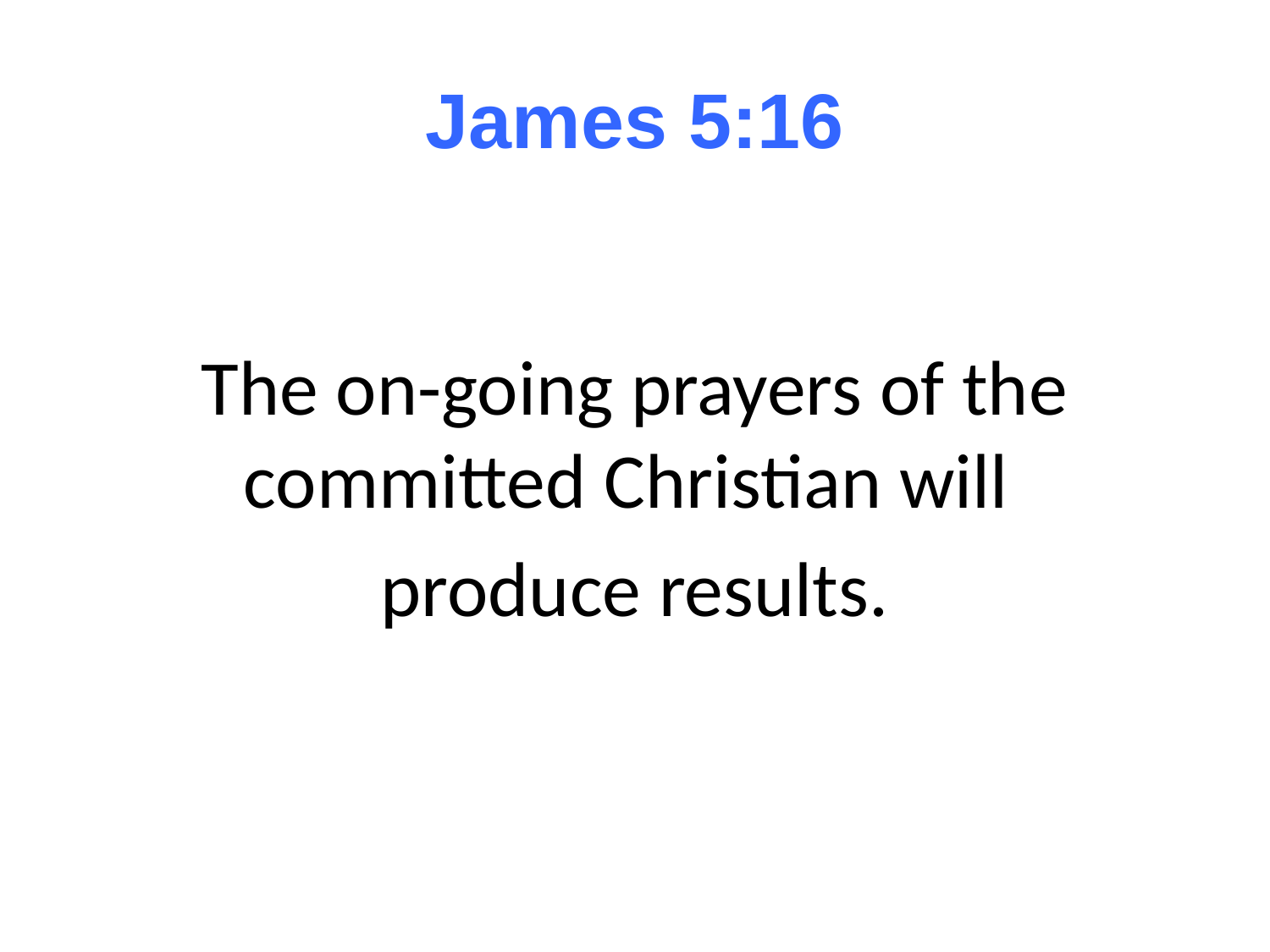

# James 5:16

The on-going prayers of the committed Christian will
produce results.